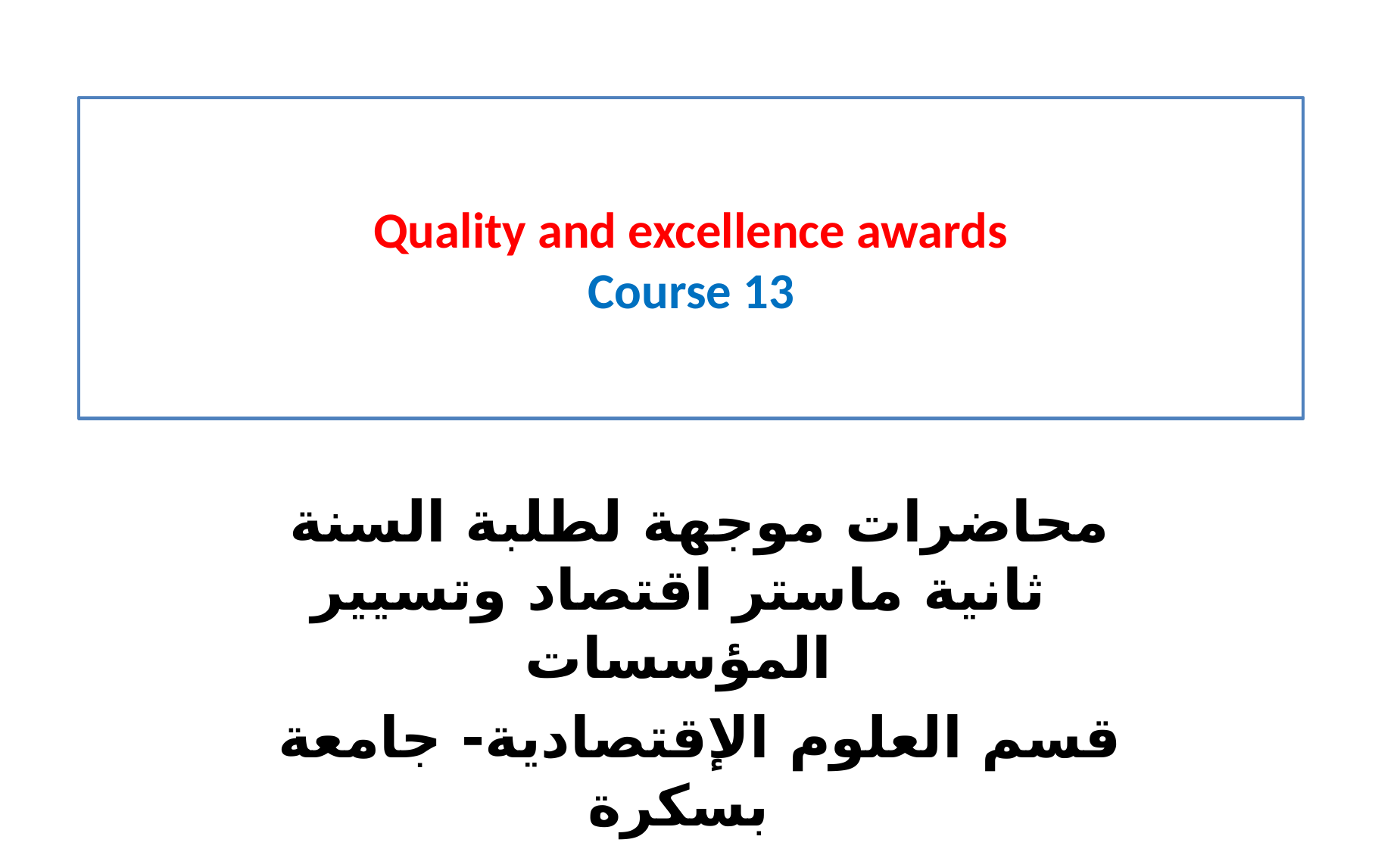

# Quality and excellence awards Course 13
محاضرات موجهة لطلبة السنة ثانية ماستر اقتصاد وتسيير المؤسسات
قسم العلوم الإقتصادية- جامعة بسكرة